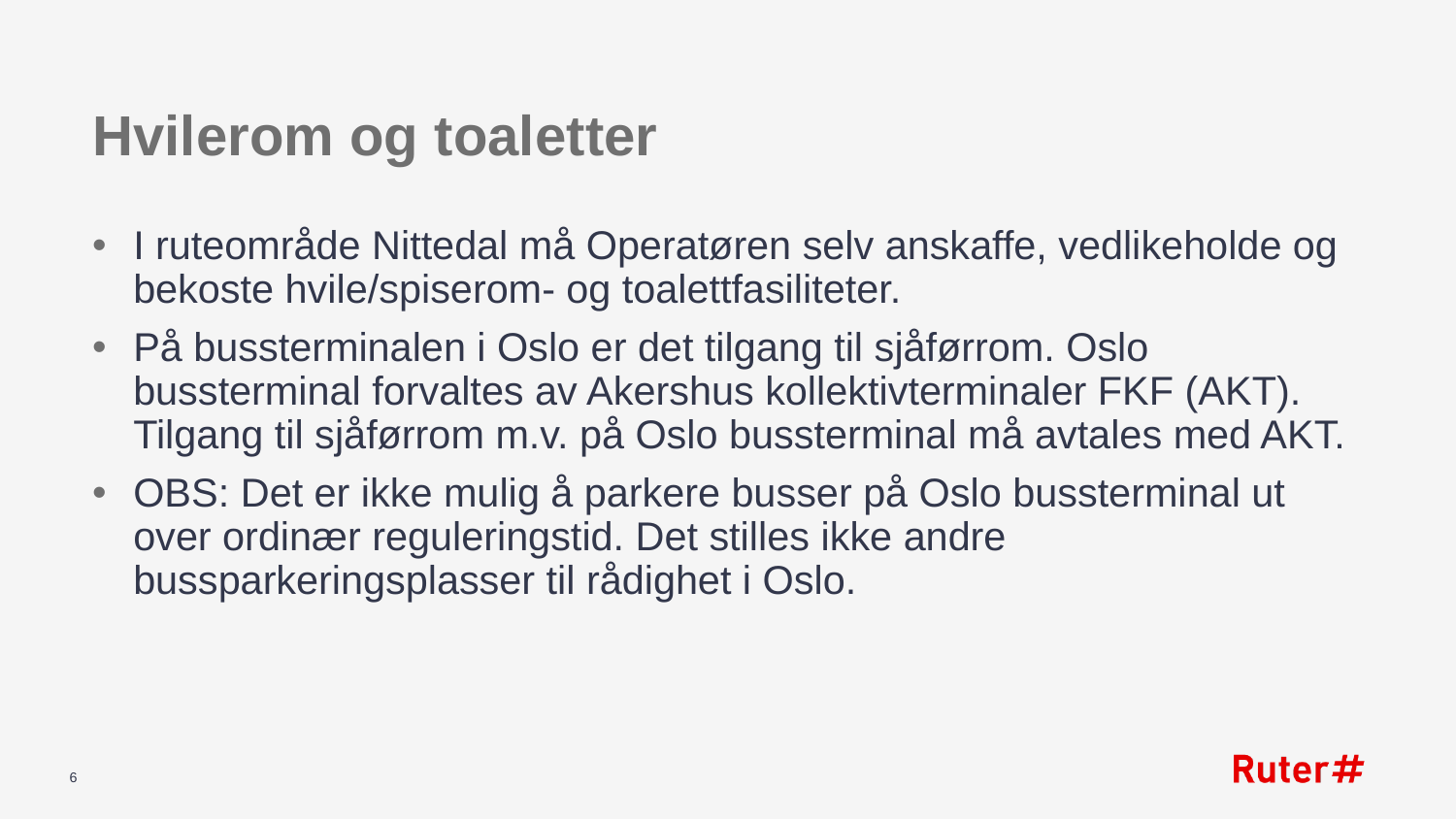

# Hvilerom og toaletter
I ruteområde Nittedal må Operatøren selv anskaffe, vedlikeholde og bekoste hvile/spiserom- og toalettfasiliteter.
På bussterminalen i Oslo er det tilgang til sjåførrom. Oslo bussterminal forvaltes av Akershus kollektivterminaler FKF (AKT). Tilgang til sjåførrom m.v. på Oslo bussterminal må avtales med AKT.
OBS: Det er ikke mulig å parkere busser på Oslo bussterminal ut over ordinær reguleringstid. Det stilles ikke andre bussparkeringsplasser til rådighet i Oslo.
6